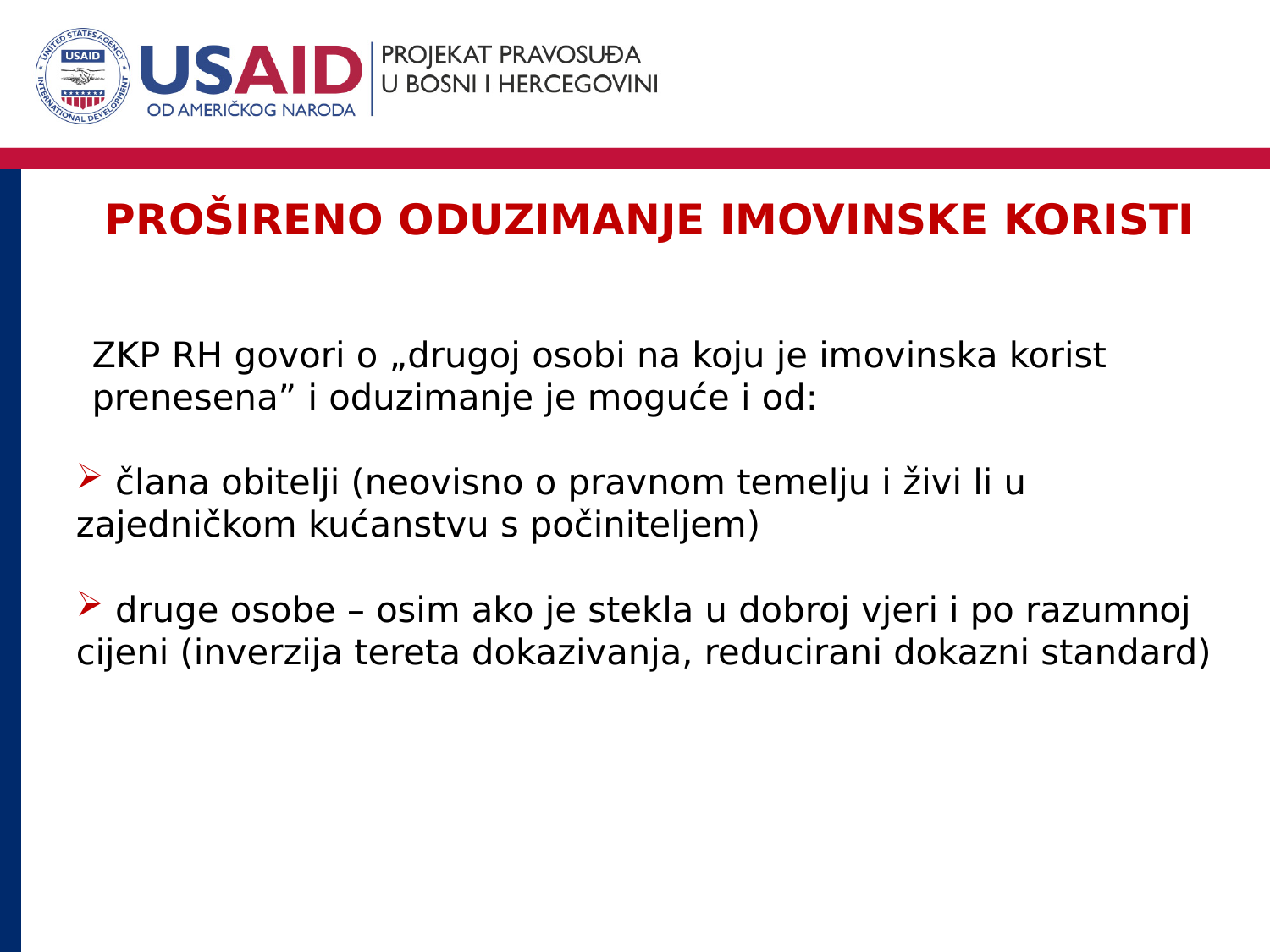

PROŠIRENO ODUZIMANJE IMOVINSKE KORISTI
ZKP RH govori o „drugoj osobi na koju je imovinska korist prenesena” i oduzimanje je moguće i od:

 člana obitelji (neovisno o pravnom temelju i živi li u zajedničkom kućanstvu s počiniteljem)

 druge osobe – osim ako je stekla u dobroj vjeri i po razumnoj cijeni (inverzija tereta dokazivanja, reducirani dokazni standard)